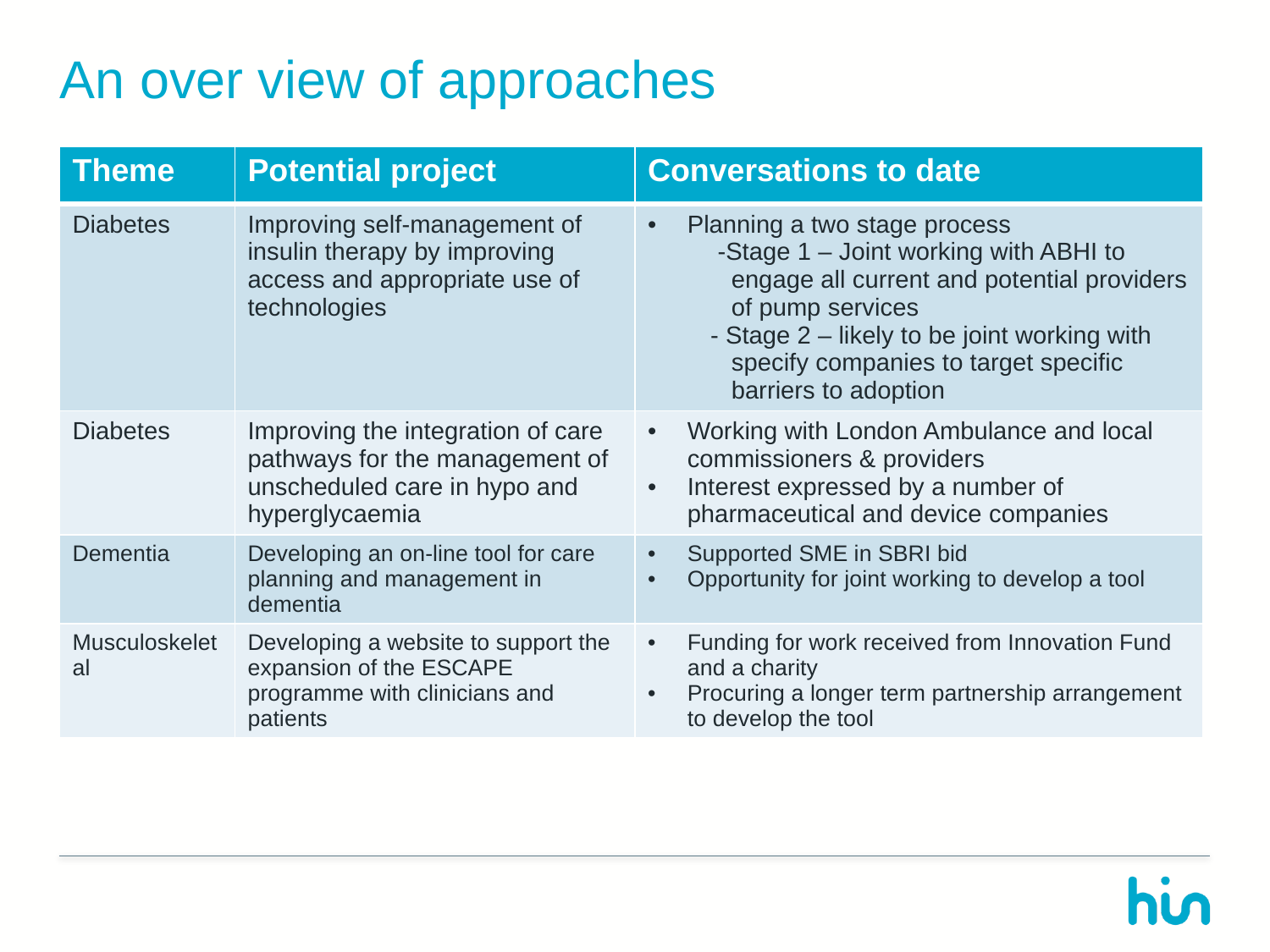

# An over view of approaches
| Theme | Potential project | Conversations to date |
| --- | --- | --- |
| Diabetes | Improving self-management of insulin therapy by improving access and appropriate use of technologies | Planning a two stage process -Stage 1 – Joint working with ABHI to engage all current and potential providers of pump services - Stage 2 – likely to be joint working with specify companies to target specific barriers to adoption |
| Diabetes | Improving the integration of care pathways for the management of unscheduled care in hypo and hyperglycaemia | Working with London Ambulance and local commissioners & providers Interest expressed by a number of pharmaceutical and device companies |
| Dementia | Developing an on-line tool for care planning and management in dementia | Supported SME in SBRI bid Opportunity for joint working to develop a tool |
| Musculoskeletal | Developing a website to support the expansion of the ESCAPE programme with clinicians and patients | Funding for work received from Innovation Fund and a charity Procuring a longer term partnership arrangement to develop the tool |